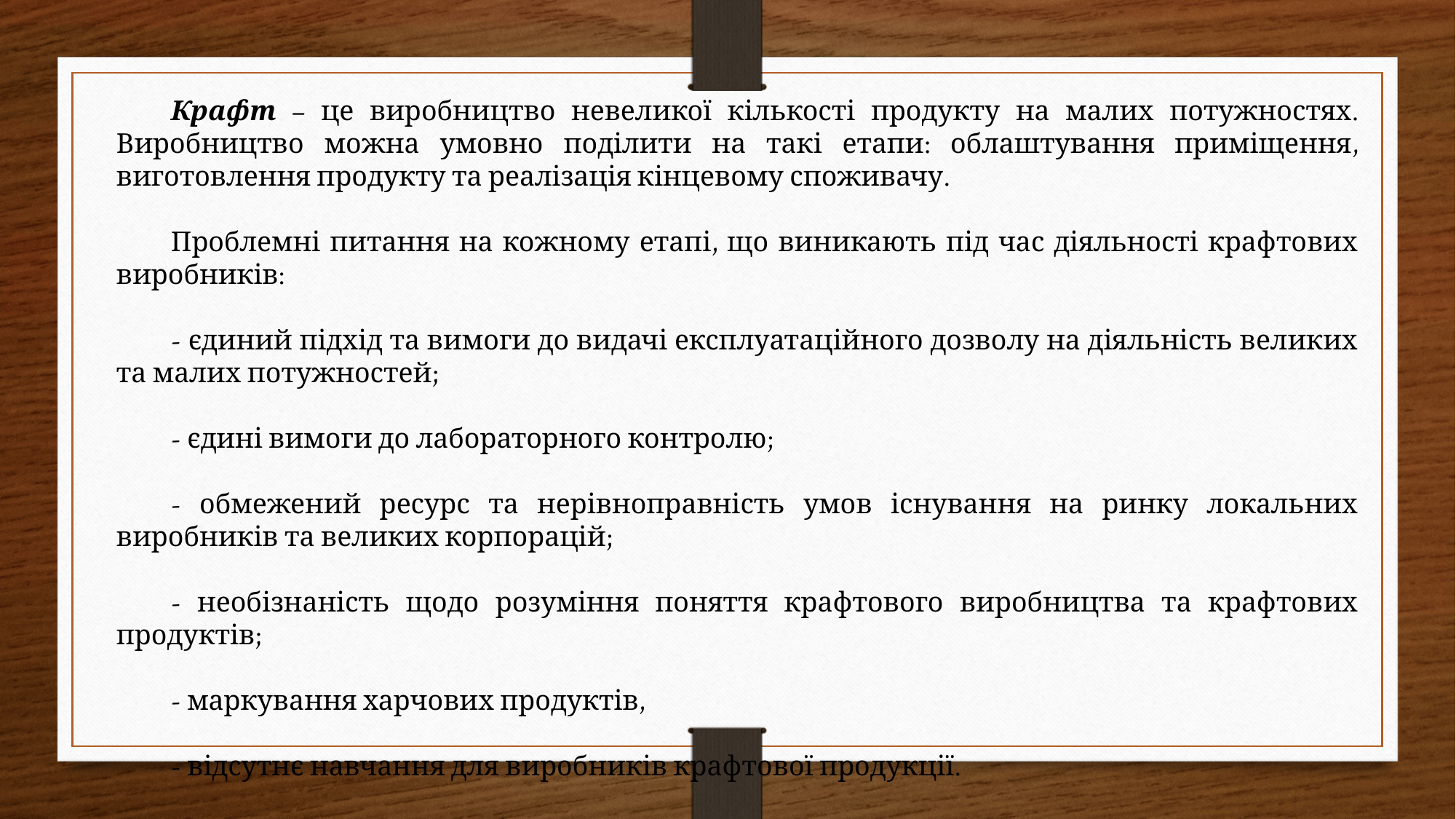

Крафт – це виробництво невеликої кількості продукту на малих потужностях. Виробництво можна умовно поділити на такі етапи: облаштування приміщення, виготовлення продукту та реалізація кінцевому споживачу.

Проблемні питання на кожному етапі, що виникають під час діяльності крафтових виробників:

- єдиний підхід та вимоги до видачі експлуатаційного дозволу на діяльність великих та малих потужностей;

- єдині вимоги до лабораторного контролю;

- обмежений ресурс та нерівноправність умов існування на ринку локальних виробників та великих корпорацій;

- необізнаність щодо розуміння поняття крафтового виробництва та крафтових продуктів;

- маркування харчових продуктів,

- відсутнє навчання для виробників крафтової продукції.